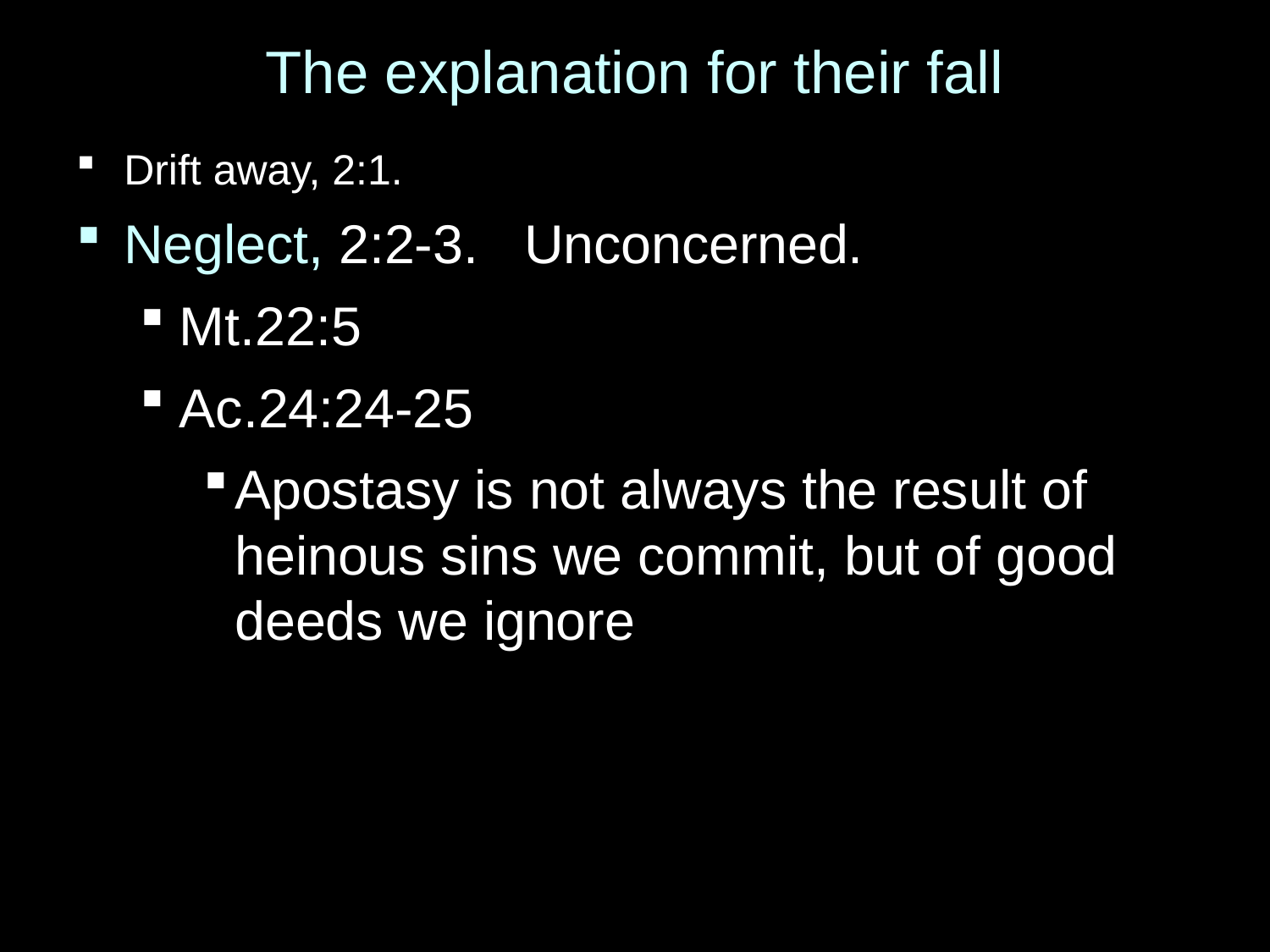

# The explanation for their fall
Drift away, 2:1.
Neglect, 2:2-3.   Unconcerned.
Mt.22:5
Ac.24:24-25
Apostasy is not always the result of heinous sins we commit, but of good deeds we ignore